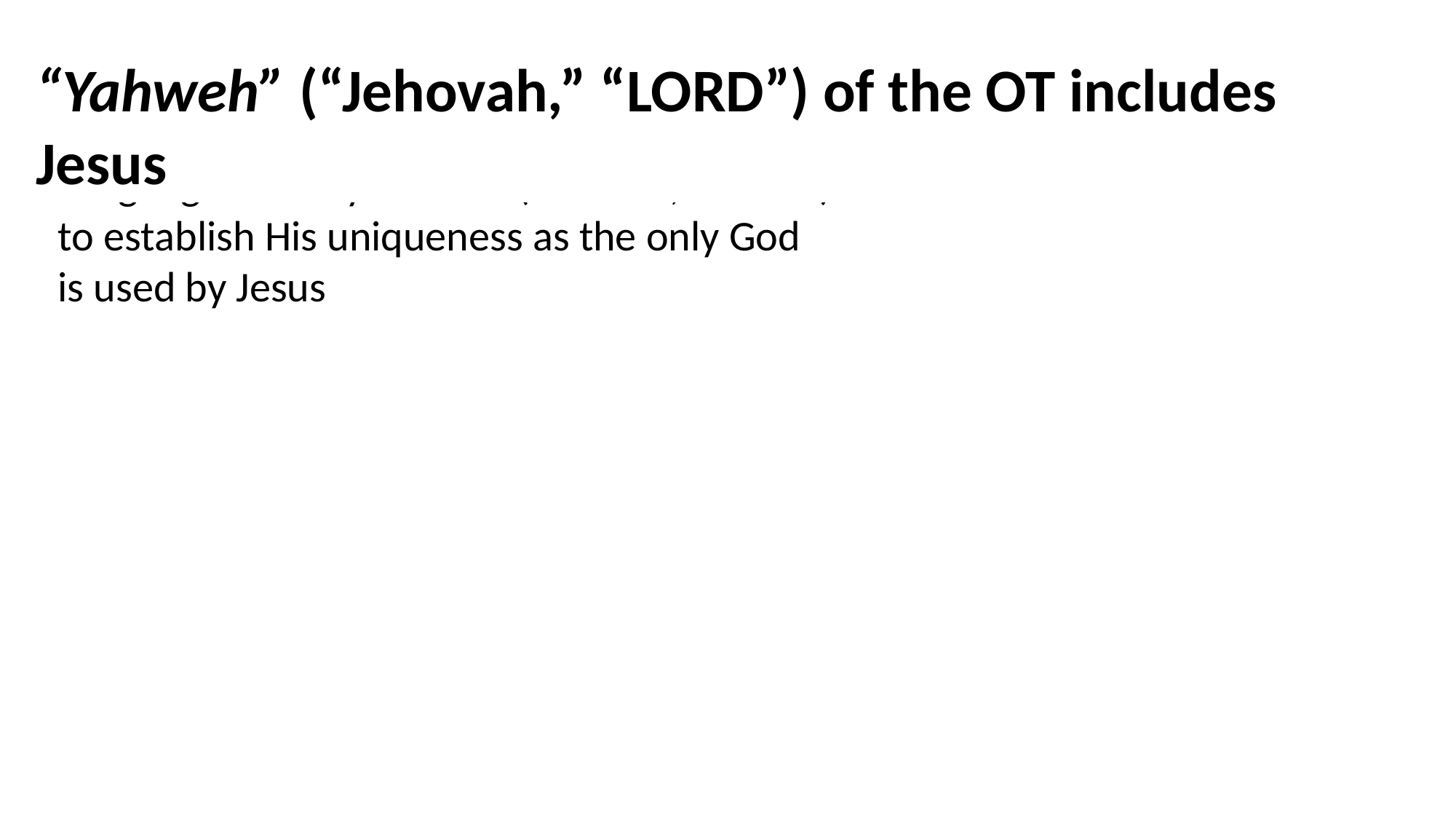

“Yahweh” (“Jehovah,” “Lord”) of the OT includes Jesus
Language used by Yahweh (Jehovah, “Lord”) to establish His uniqueness as the only God
is used by Jesus